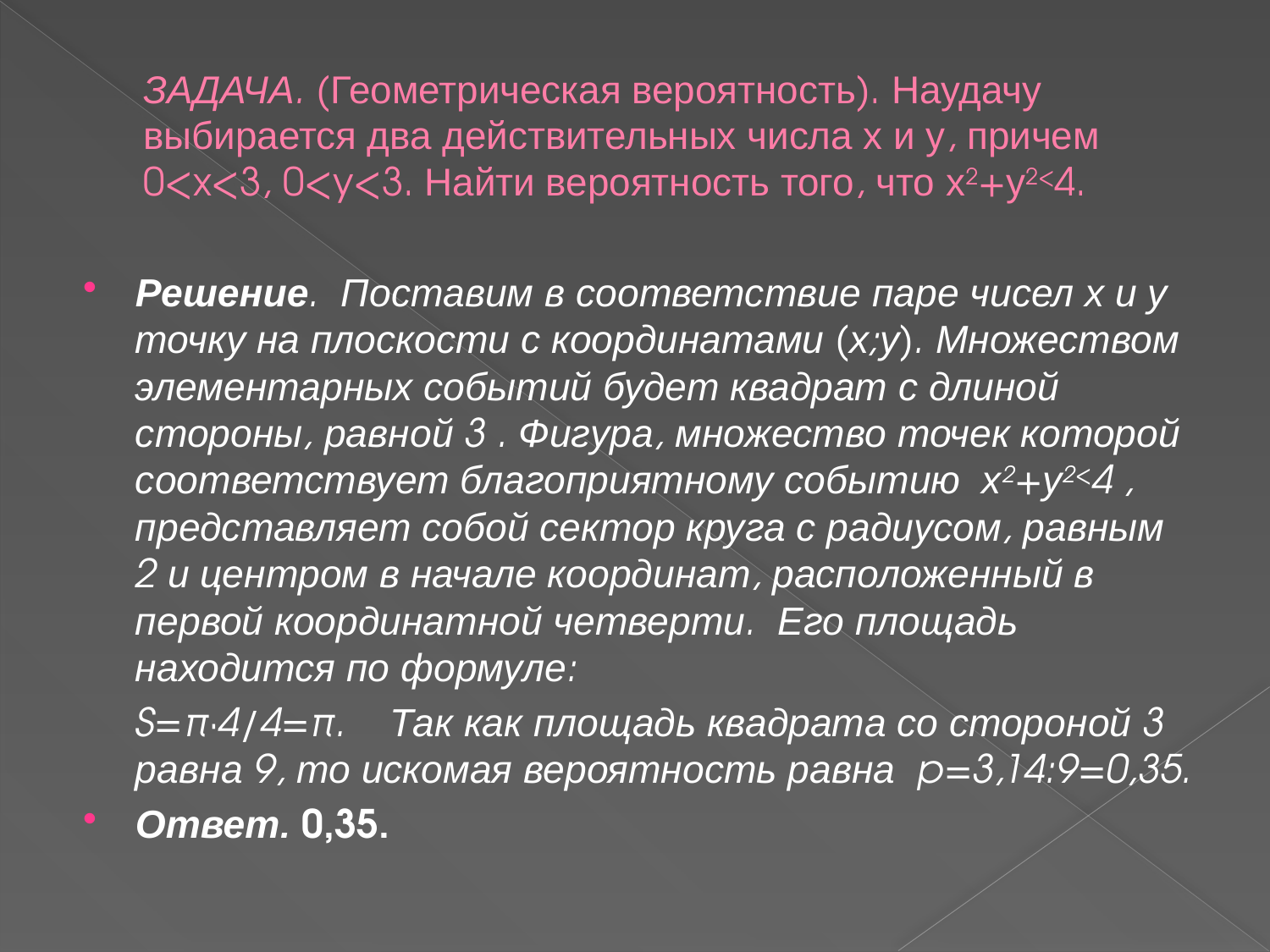

# ЗАДАЧА. (Геометрическая вероятность). Наудачу выбирается два действительных числа х и у, причем  0<x<3, 0<y<3. Найти вероятность того, что х2+у2<4.
Решение.  Поставим в соответствие паре чисел х и у точку на плоскости с координатами (х;у). Множеством элементарных событий будет квадрат с длиной стороны, равной 3 . Фигура, множество точек которой соответствует благоприятному событию  х2+у2<4 , представляет собой сектор круга с радиусом, равным 2 и центром в начале координат, расположенный в первой координатной четверти.  Его площадь находится по формуле:
	S=π·4/4=π.    Так как площадь квадрата со стороной 3 равна 9, то искомая вероятность равна  p=3,14:9=0,35.
Ответ. 0,35.